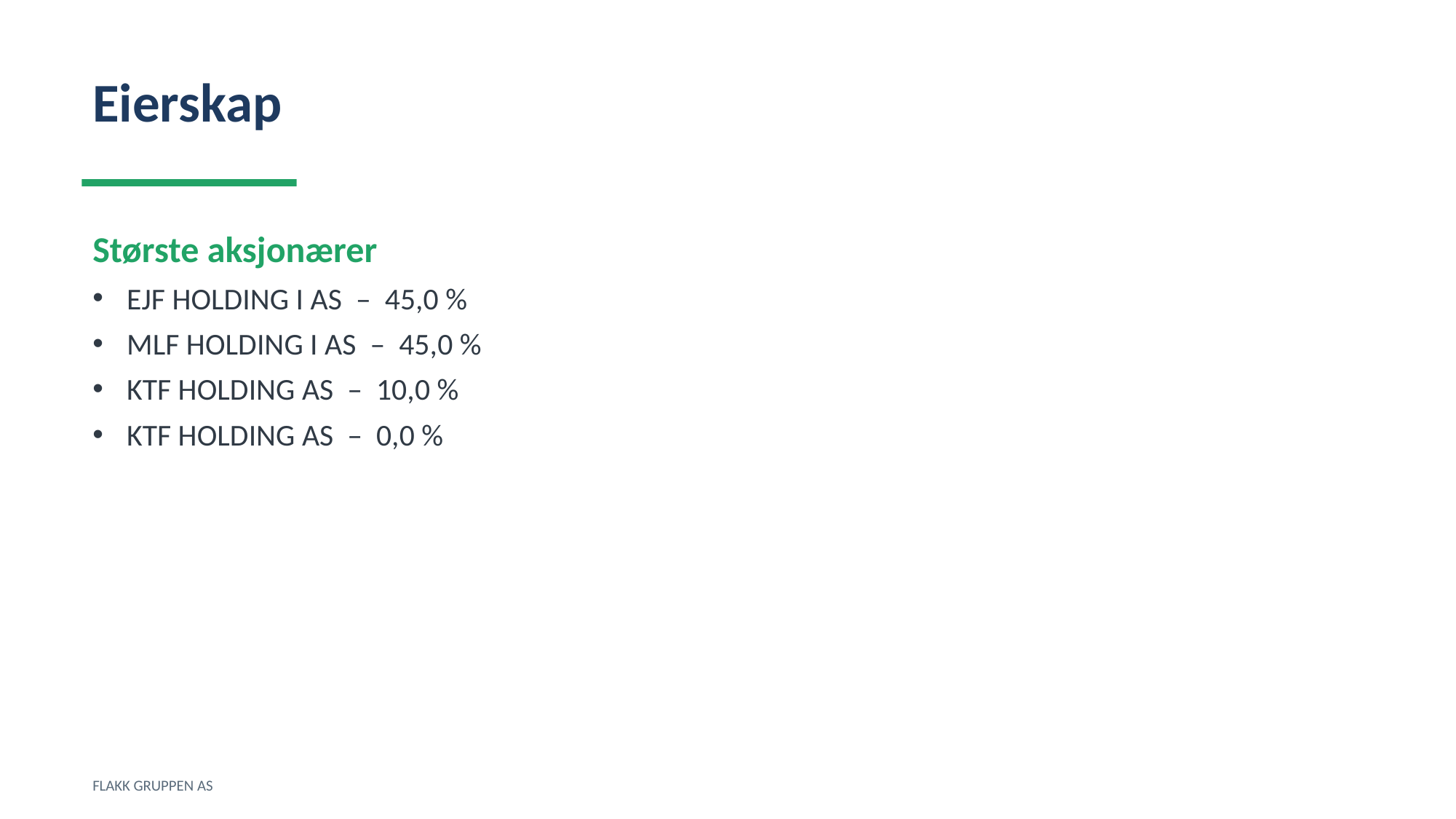

Eierskap

Største aksjonærer
EJF HOLDING I AS  –  45,0 %
MLF HOLDING I AS  –  45,0 %
KTF HOLDING AS  –  10,0 %
KTF HOLDING AS  –  0,0 %
FLAKK GRUPPEN AS